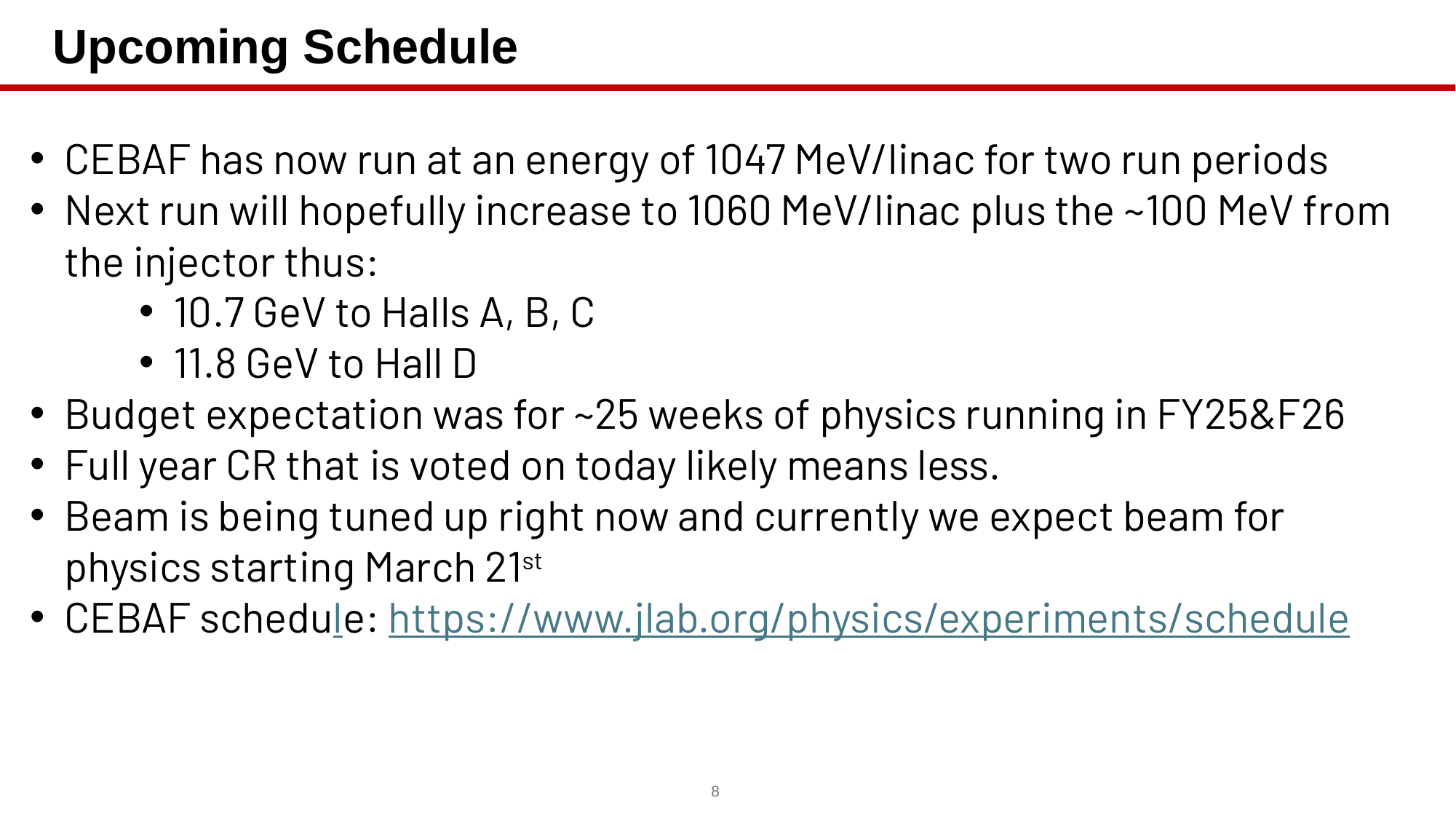

# Upcoming Schedule
CEBAF has now run at an energy of 1047 MeV/linac for two run periods
Next run will hopefully increase to 1060 MeV/linac plus the ~100 MeV from the injector thus:
10.7 GeV to Halls A, B, C
11.8 GeV to Hall D
Budget expectation was for ~25 weeks of physics running in FY25&F26
Full year CR that is voted on today likely means less.
Beam is being tuned up right now and currently we expect beam for physics starting March 21st
CEBAF schedule: https://www.jlab.org/physics/experiments/schedule
8